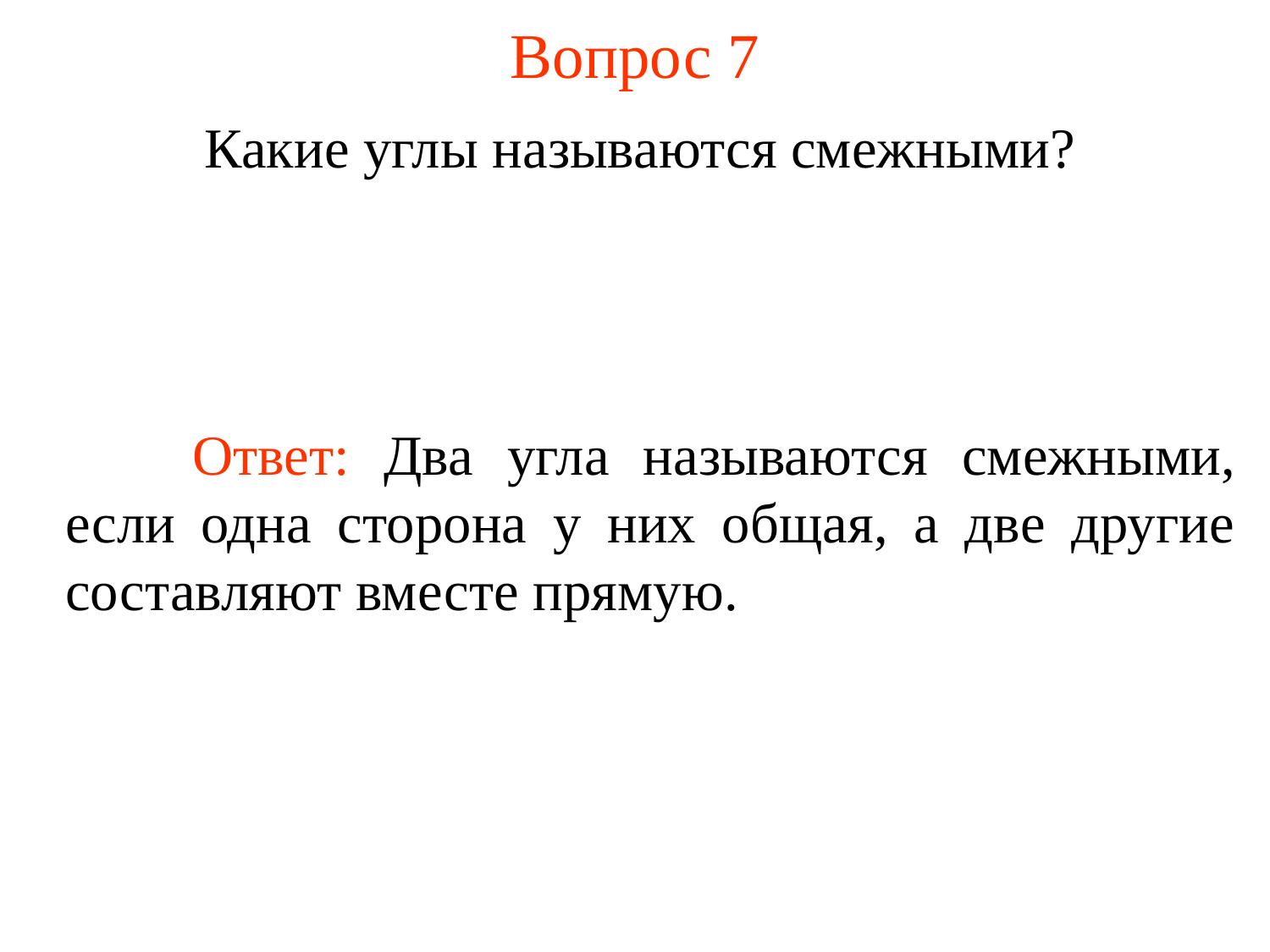

# Вопрос 7
Какие углы называются смежными?
	Ответ: Два угла называются смежными, если одна сторона у них общая, а две другие составляют вместе прямую.